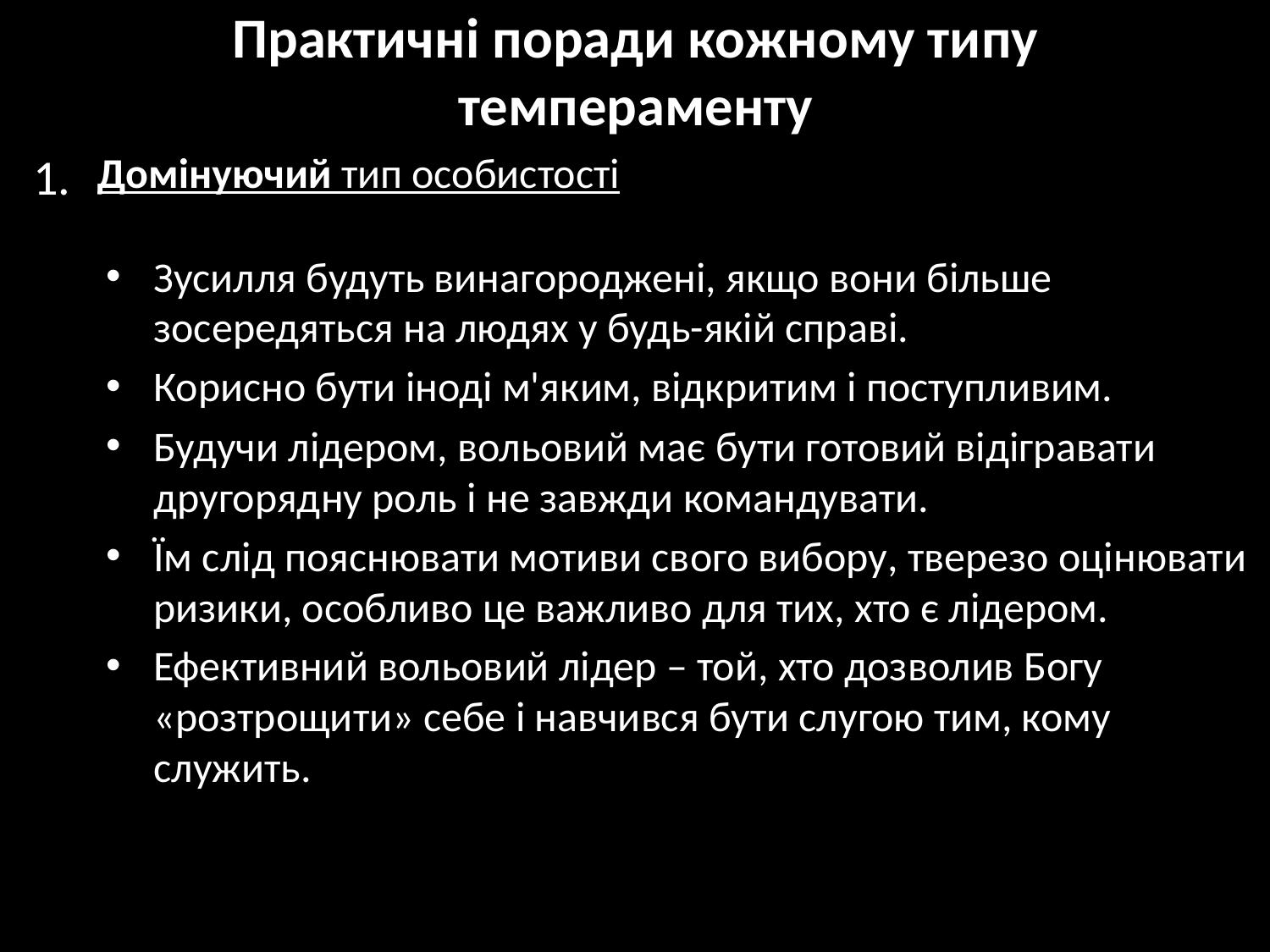

Практичні поради кожному типу темпераменту
1.
Домінуючий тип особистості

Зусилля будуть винагороджені, якщо вони більше зосередяться на людях у будь-якій справі.
Корисно бути іноді м'яким, відкритим і поступливим.
Будучи лідером, вольовий має бути готовий відігравати другорядну роль і не завжди командувати.
Їм слід пояснювати мотиви свого вибору, тверезо оцінювати ризики, особливо це важливо для тих, хто є лідером.
Ефективний вольовий лідер – той, хто дозволив Богу «розтрощити» себе і навчився бути слугою тим, кому служить.